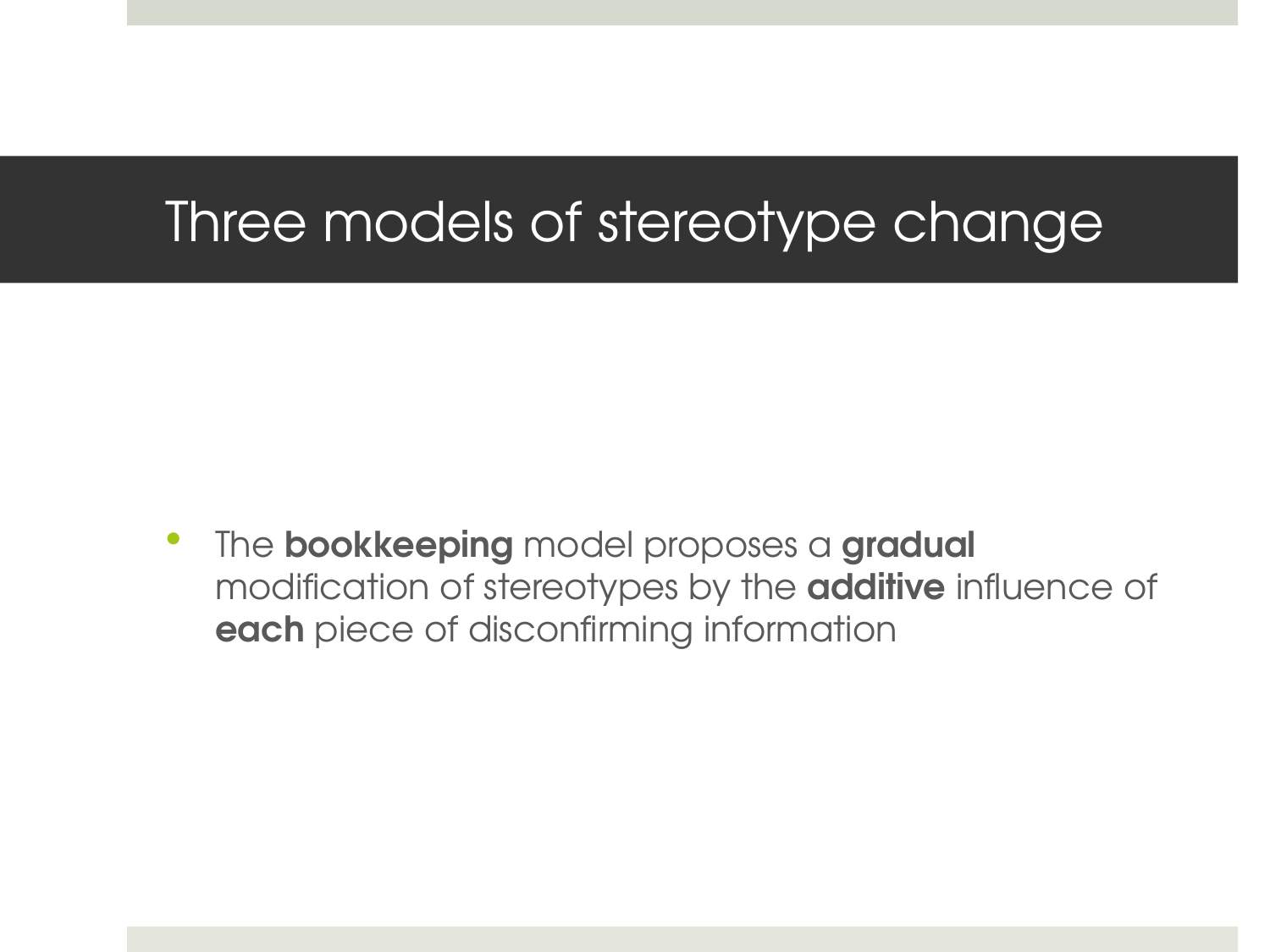

# Three models of stereotype change

The bookkeeping model proposes a gradual modification of stereotypes by the additive influence of each piece of disconfirming information